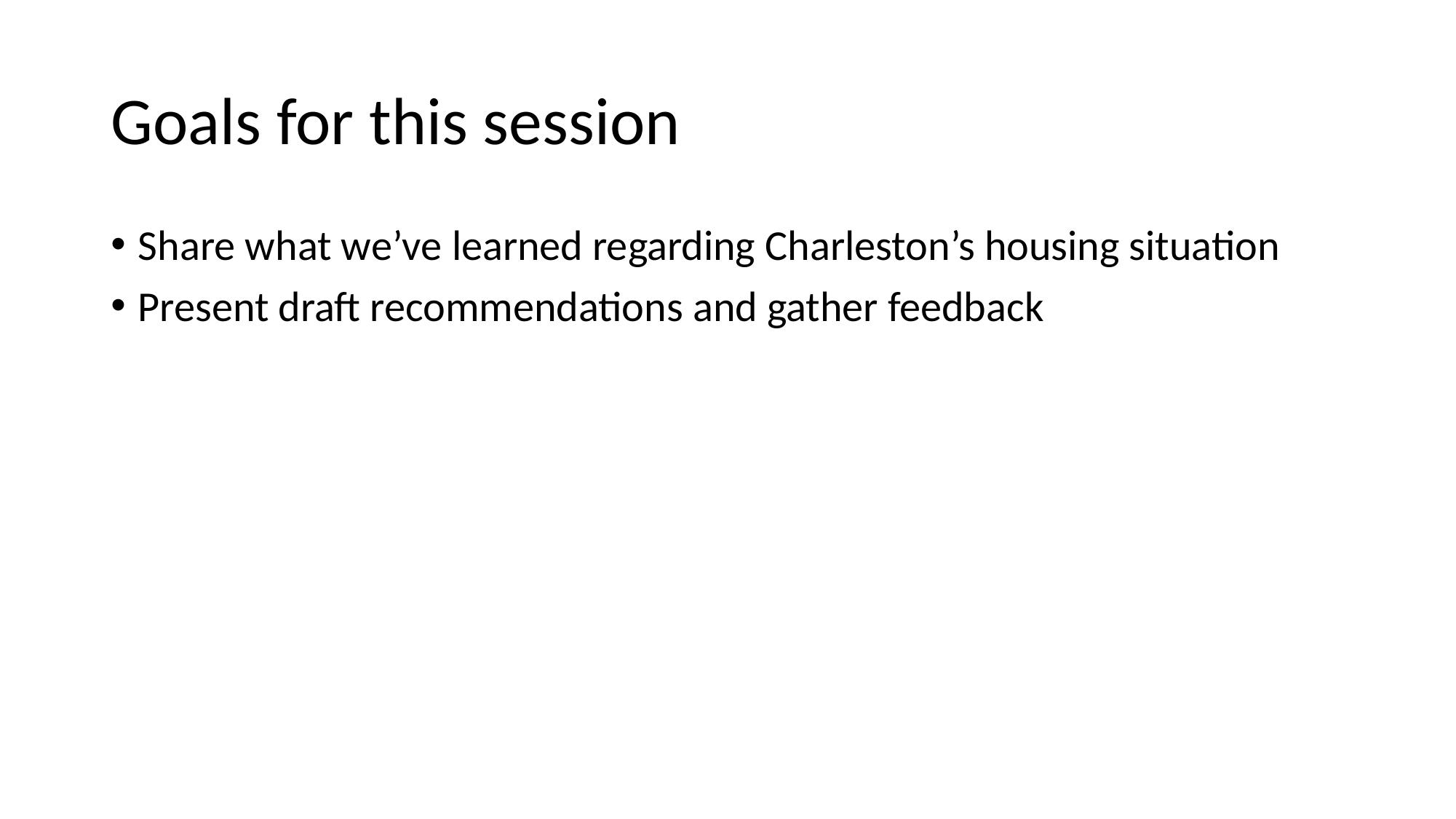

# Goals for this session
Share what we’ve learned regarding Charleston’s housing situation
Present draft recommendations and gather feedback